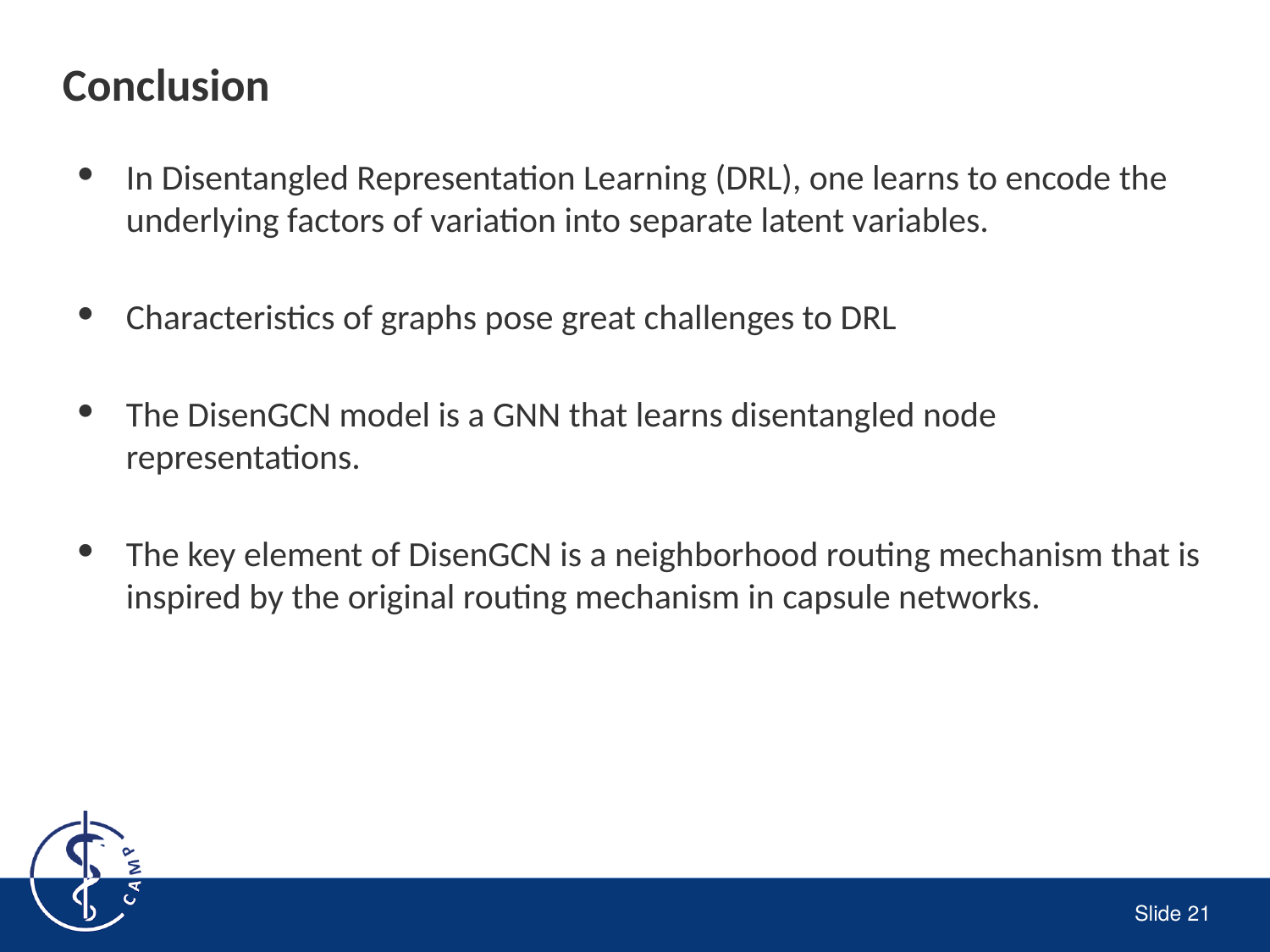

# Conclusion
In Disentangled Representation Learning (DRL), one learns to encode the underlying factors of variation into separate latent variables.

Characteristics of graphs pose great challenges to DRL

The DisenGCN model is a GNN that learns disentangled node representations.

The key element of DisenGCN is a neighborhood routing mechanism that is inspired by the original routing mechanism in capsule networks.
Slide 21